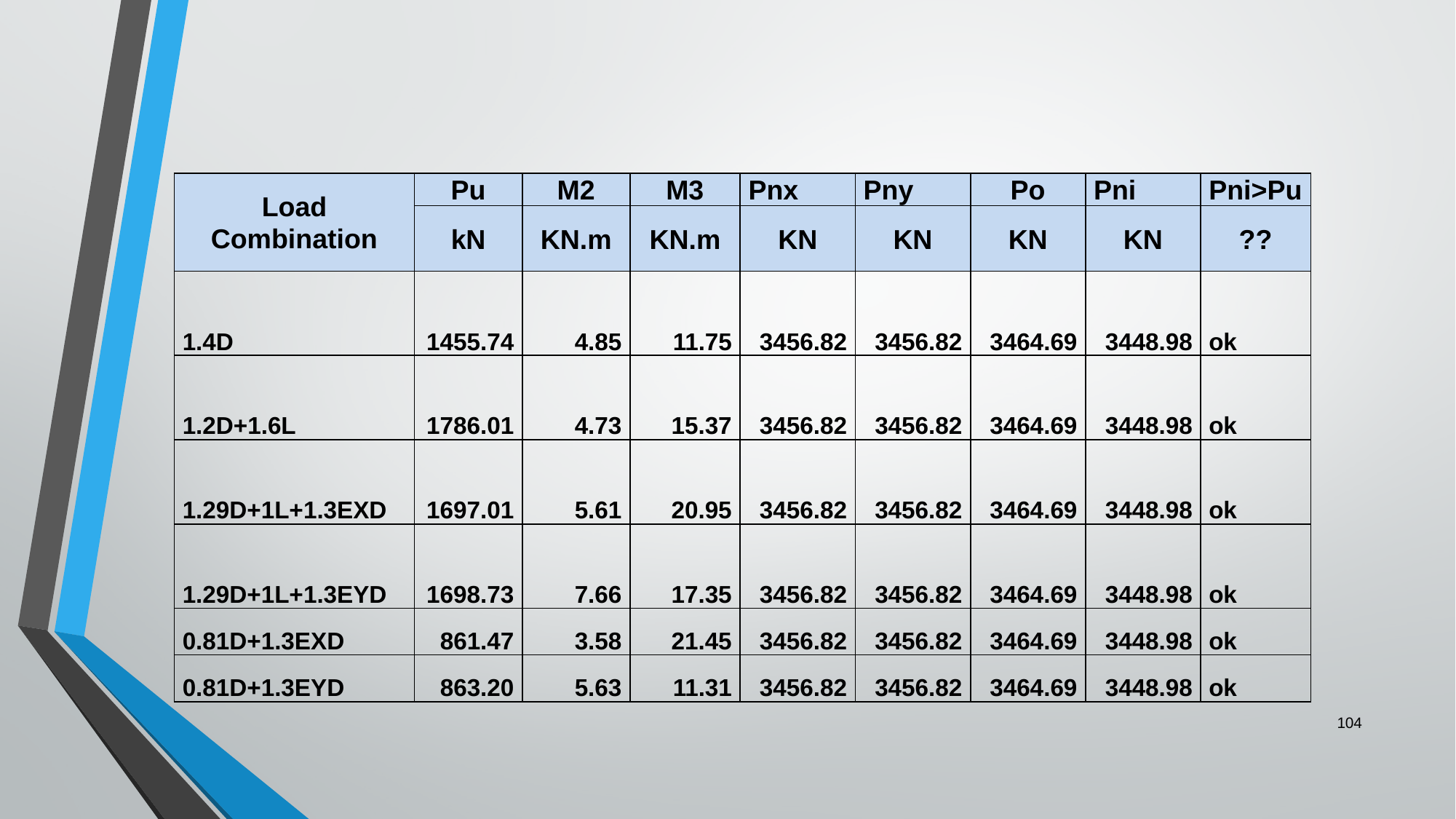

| Load Combination | Pu | M2 | M3 | Pnx | Pny | Po | Pni | Pni>Pu |
| --- | --- | --- | --- | --- | --- | --- | --- | --- |
|  | kN | KN.m | KN.m | KN | KN | KN | KN | ?? |
| 1.4D | 1455.74 | 4.85 | 11.75 | 3456.82 | 3456.82 | 3464.69 | 3448.98 | ok |
| 1.2D+1.6L | 1786.01 | 4.73 | 15.37 | 3456.82 | 3456.82 | 3464.69 | 3448.98 | ok |
| 1.29D+1L+1.3EXD | 1697.01 | 5.61 | 20.95 | 3456.82 | 3456.82 | 3464.69 | 3448.98 | ok |
| 1.29D+1L+1.3EYD | 1698.73 | 7.66 | 17.35 | 3456.82 | 3456.82 | 3464.69 | 3448.98 | ok |
| 0.81D+1.3EXD | 861.47 | 3.58 | 21.45 | 3456.82 | 3456.82 | 3464.69 | 3448.98 | ok |
| 0.81D+1.3EYD | 863.20 | 5.63 | 11.31 | 3456.82 | 3456.82 | 3464.69 | 3448.98 | ok |
104